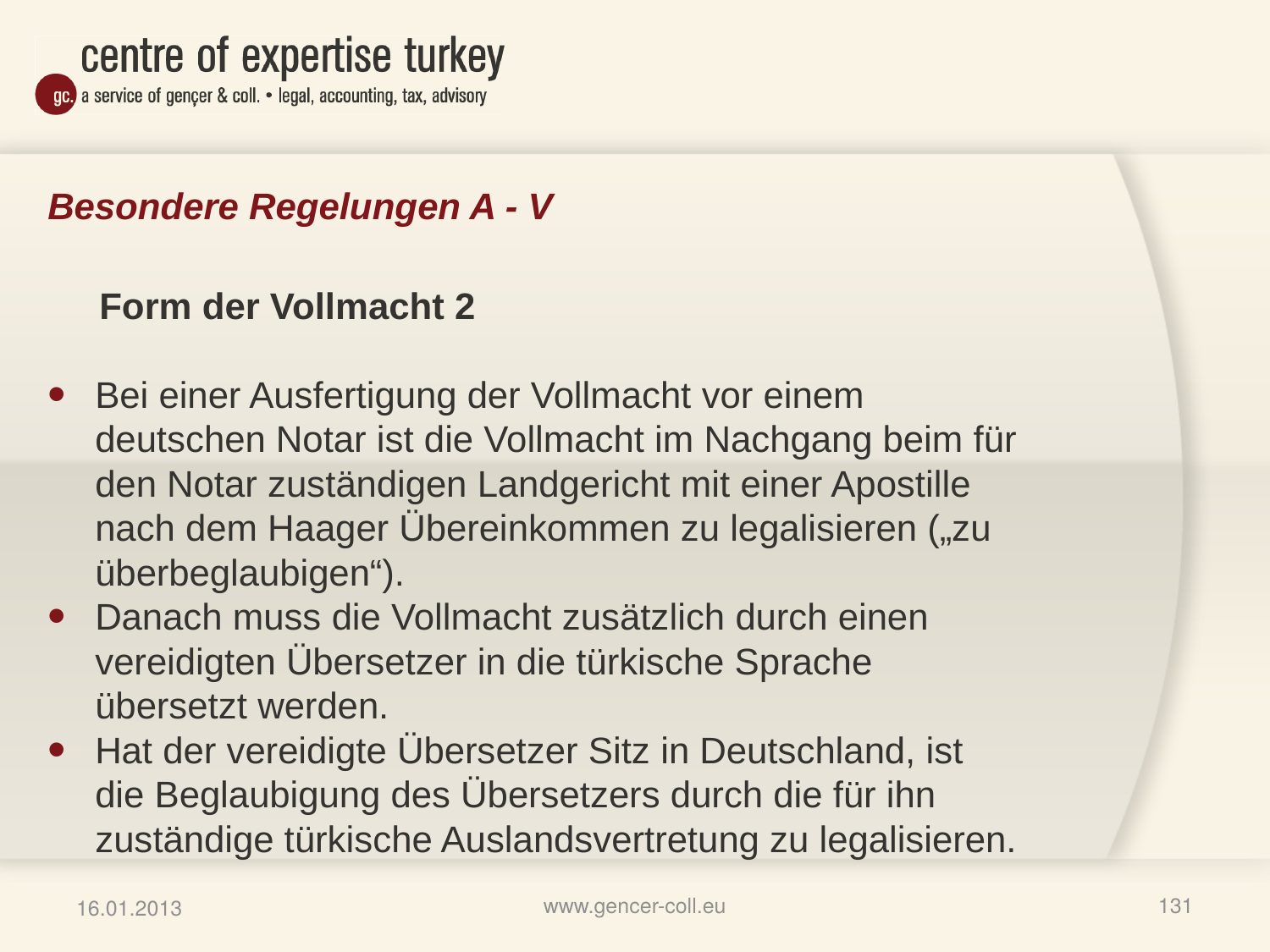

# Besondere Regelungen A - V
     Form der Vollmacht 2

Bei einer Ausfertigung der Vollmacht vor einem deutschen Notar ist die Vollmacht im Nachgang beim für den Notar zuständigen Landgericht mit einer Apostille nach dem Haager Übereinkommen zu legalisieren („zu überbeglaubigen“).
Danach muss die Vollmacht zusätzlich durch einen vereidigten Übersetzer in die türkische Sprache übersetzt werden.
Hat der vereidigte Übersetzer Sitz in Deutschland, ist die Beglaubigung des Übersetzers durch die für ihn zuständige türkische Auslandsvertretung zu legalisieren.
16.01.2013
www.gencer-coll.eu
131